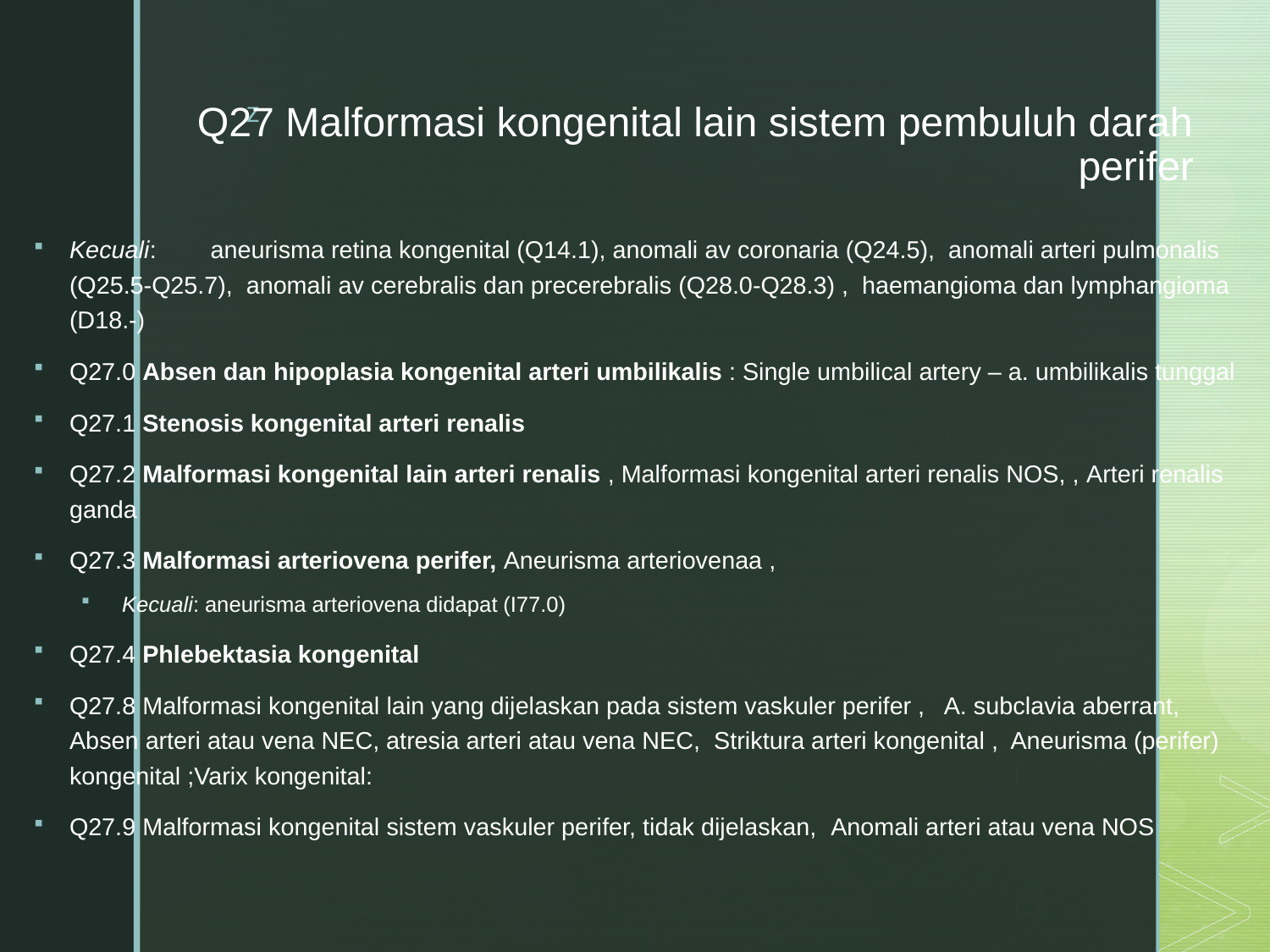

# Q27 Malformasi kongenital lain sistem pembuluh darah perifer
Kecuali:        aneurisma retina kongenital (Q14.1), anomali av coronaria (Q24.5),  anomali arteri pulmonalis (Q25.5-Q25.7),  anomali av cerebralis dan precerebralis (Q28.0-Q28.3) ,  haemangioma dan lymphangioma (D18.-)
Q27.0 Absen dan hipoplasia kongenital arteri umbilikalis : Single umbilical artery – a. umbilikalis tunggal
Q27.1 Stenosis kongenital arteri renalis
Q27.2 Malformasi kongenital lain arteri renalis , Malformasi kongenital arteri renalis NOS, , Arteri renalis ganda
Q27.3 Malformasi arteriovena perifer, Aneurisma arteriovenaa ,
 Kecuali: aneurisma arteriovena didapat (I77.0)
Q27.4 Phlebektasia kongenital
Q27.8 Malformasi kongenital lain yang dijelaskan pada sistem vaskuler perifer ,   A. subclavia aberrant,  Absen arteri atau vena NEC, atresia arteri atau vena NEC,  Striktura arteri kongenital ,  Aneurisma (perifer) kongenital ;Varix kongenital:
Q27.9 Malformasi kongenital sistem vaskuler perifer, tidak dijelaskan,  Anomali arteri atau vena NOS